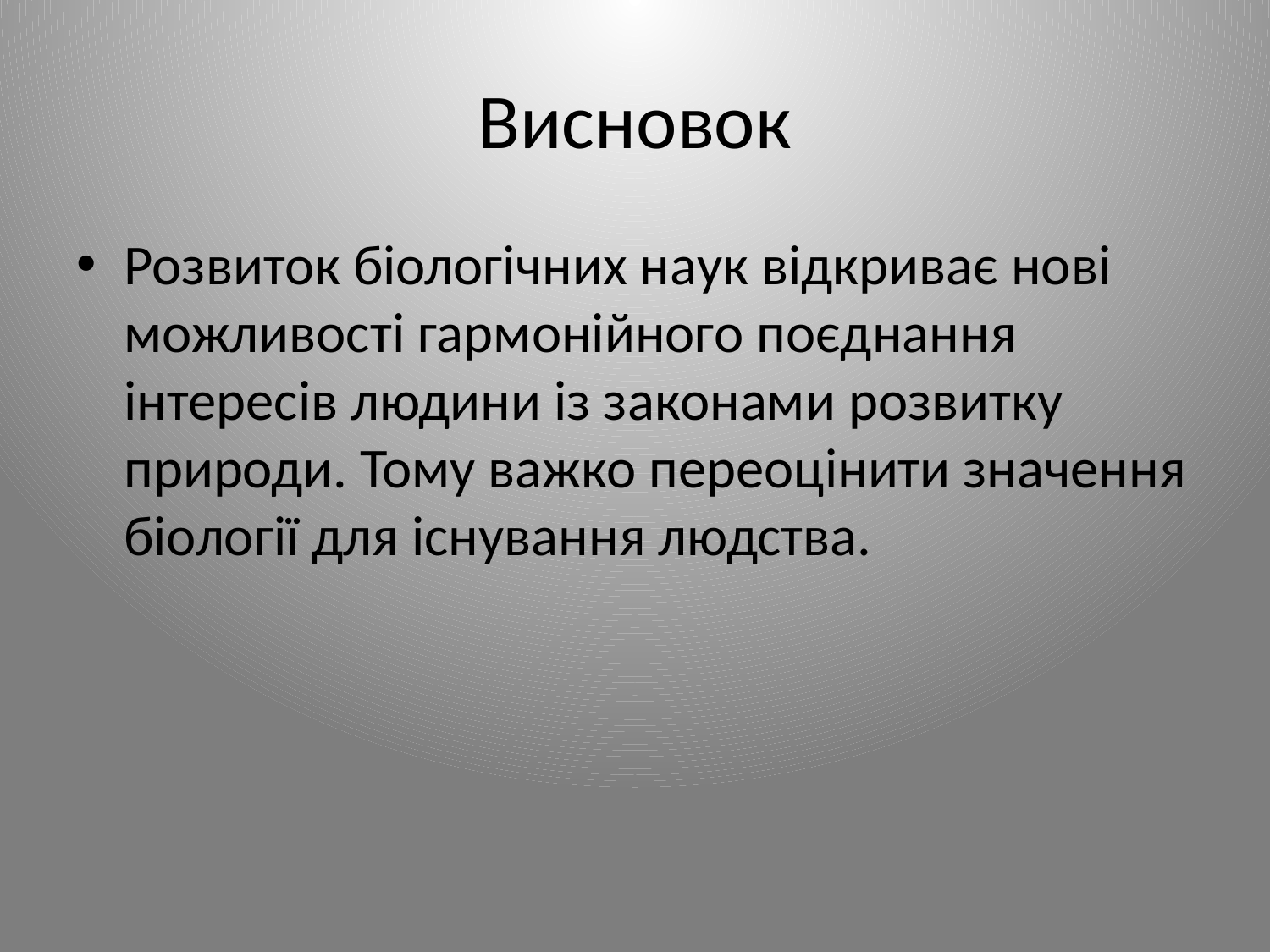

# Висновок
Розвиток біологічних наук відкриває нові можливості гармонійного поєднання інтересів людини із законами розвитку природи. Тому важко переоцінити значення біології для існування людства.